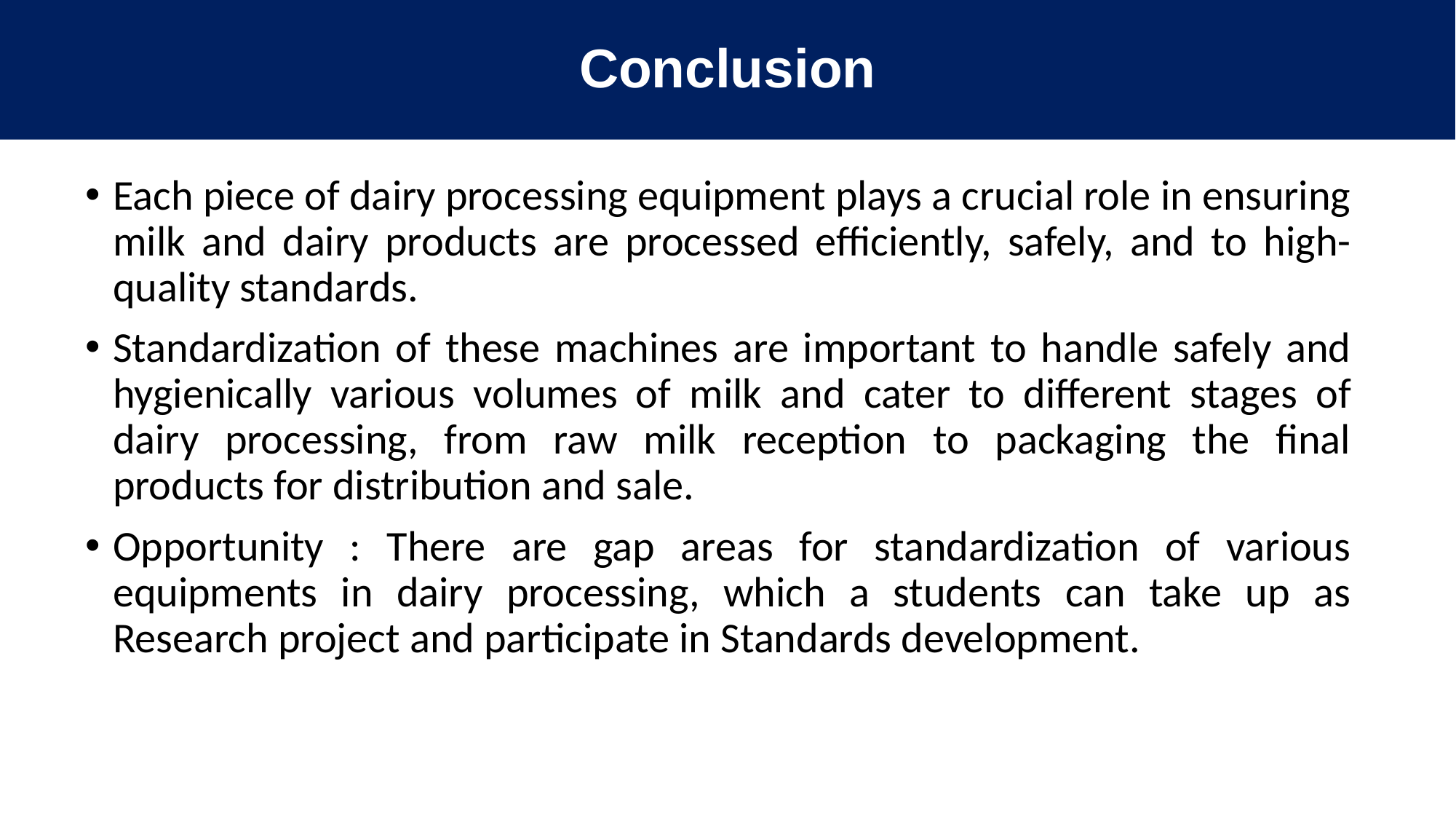

Conclusion
Each piece of dairy processing equipment plays a crucial role in ensuring milk and dairy products are processed efficiently, safely, and to high-quality standards.
Standardization of these machines are important to handle safely and hygienically various volumes of milk and cater to different stages of dairy processing, from raw milk reception to packaging the final products for distribution and sale.
Opportunity : There are gap areas for standardization of various equipments in dairy processing, which a students can take up as Research project and participate in Standards development.